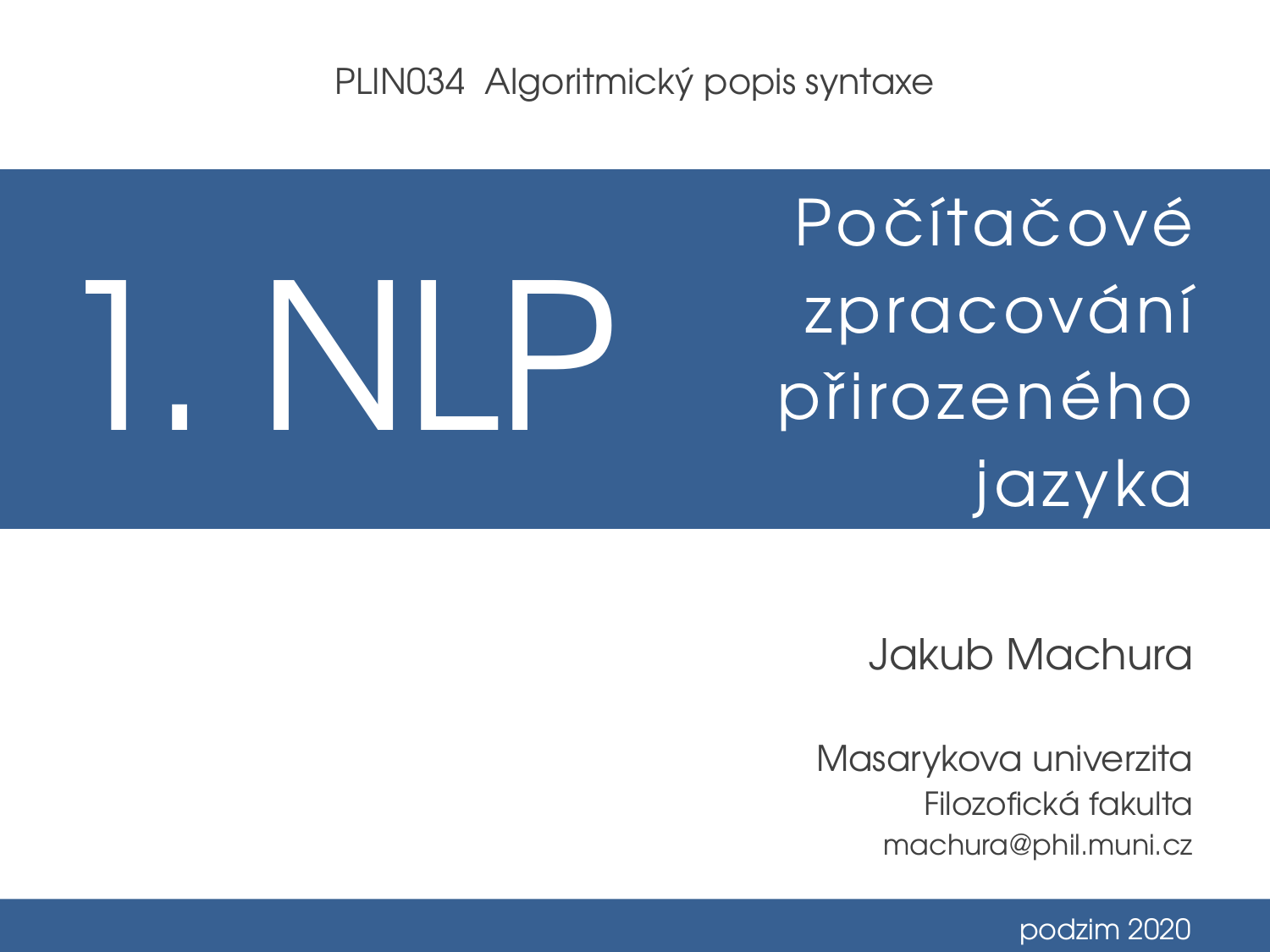

PLIN034  Algoritmický popis syntaxe
# 1. NLP
Počítačové
zpracování
přirozeného
jazyka

Jakub Machura
Masarykova univerzita
Filozofická fakulta
machura@phil.muni.cz
						                       podzim 2020